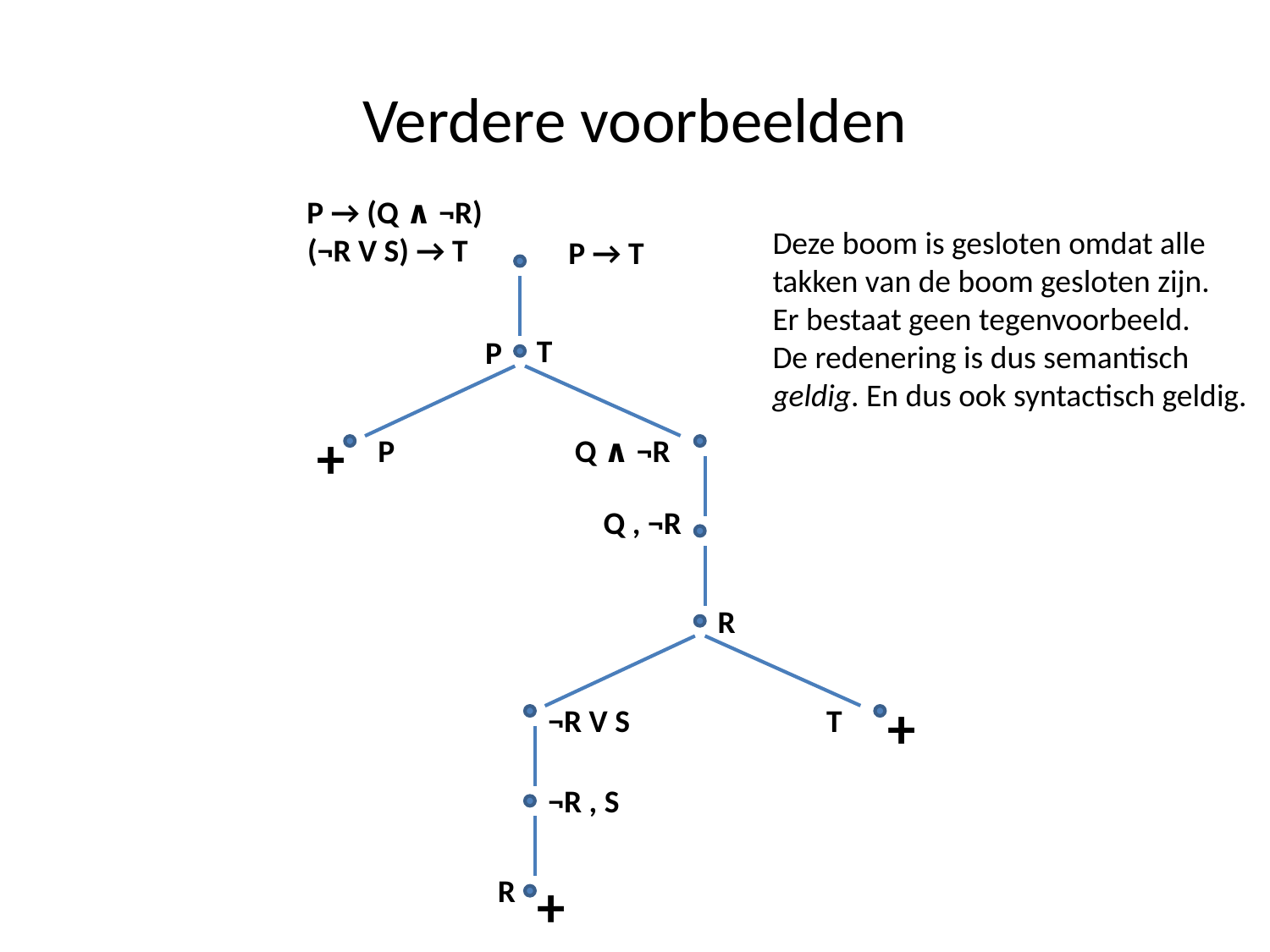

# Verdere voorbeelden
P → (Q ∧ ¬R)
(¬R V S) → T

Deze boom is gesloten omdat alle takken van de boom gesloten zijn.    Er bestaat geen tegenvoorbeeld.    De redenering is dus semantisch geldig. En dus ook syntactisch geldig.
P → T

T
P

+
P
Q ∧ ¬R

Q , ¬R

R

+
¬R V S
T

¬R , S

R
+